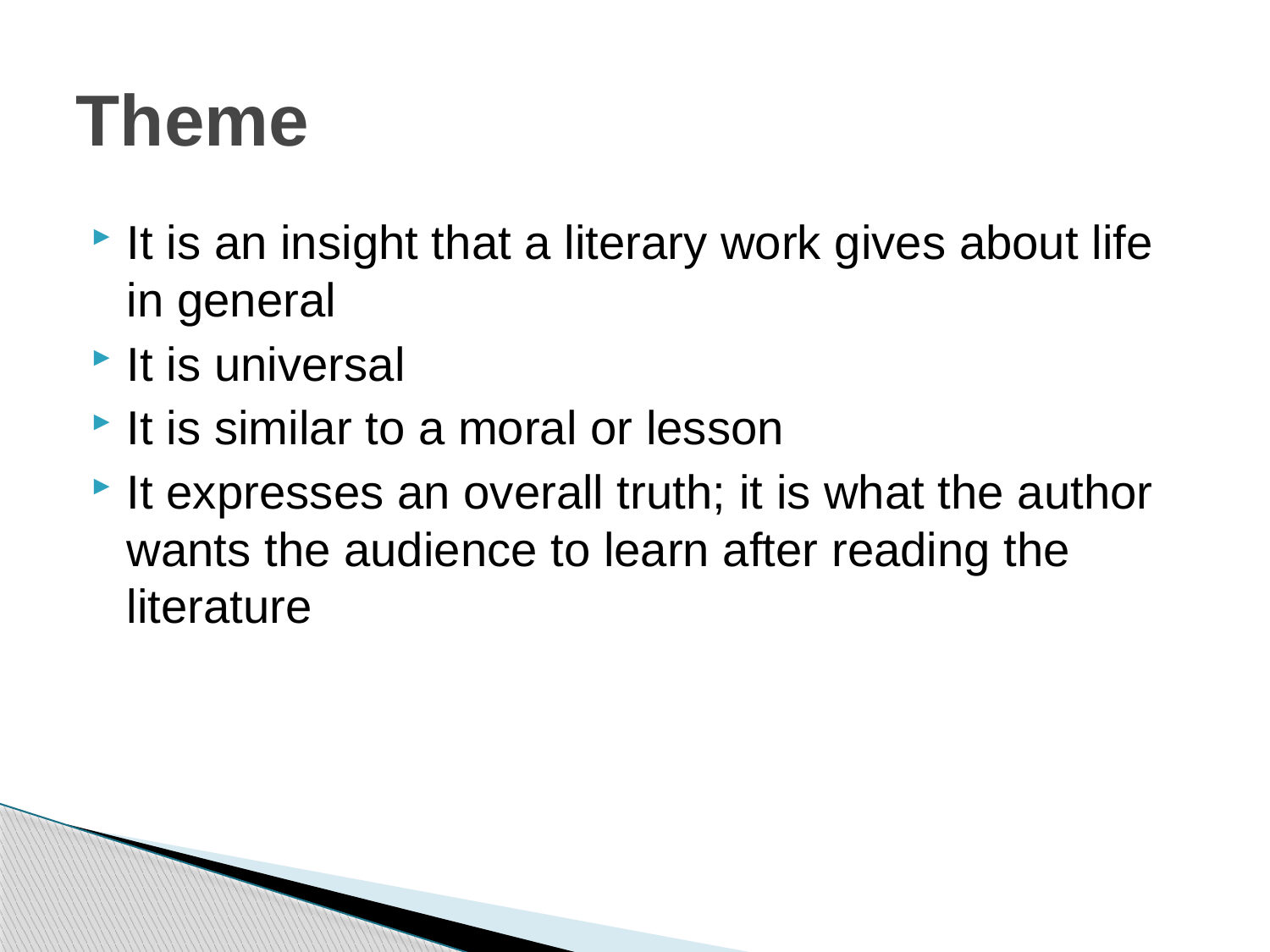

# Theme
It is an insight that a literary work gives about life in general
It is universal
It is similar to a moral or lesson
It expresses an overall truth; it is what the author wants the audience to learn after reading the literature